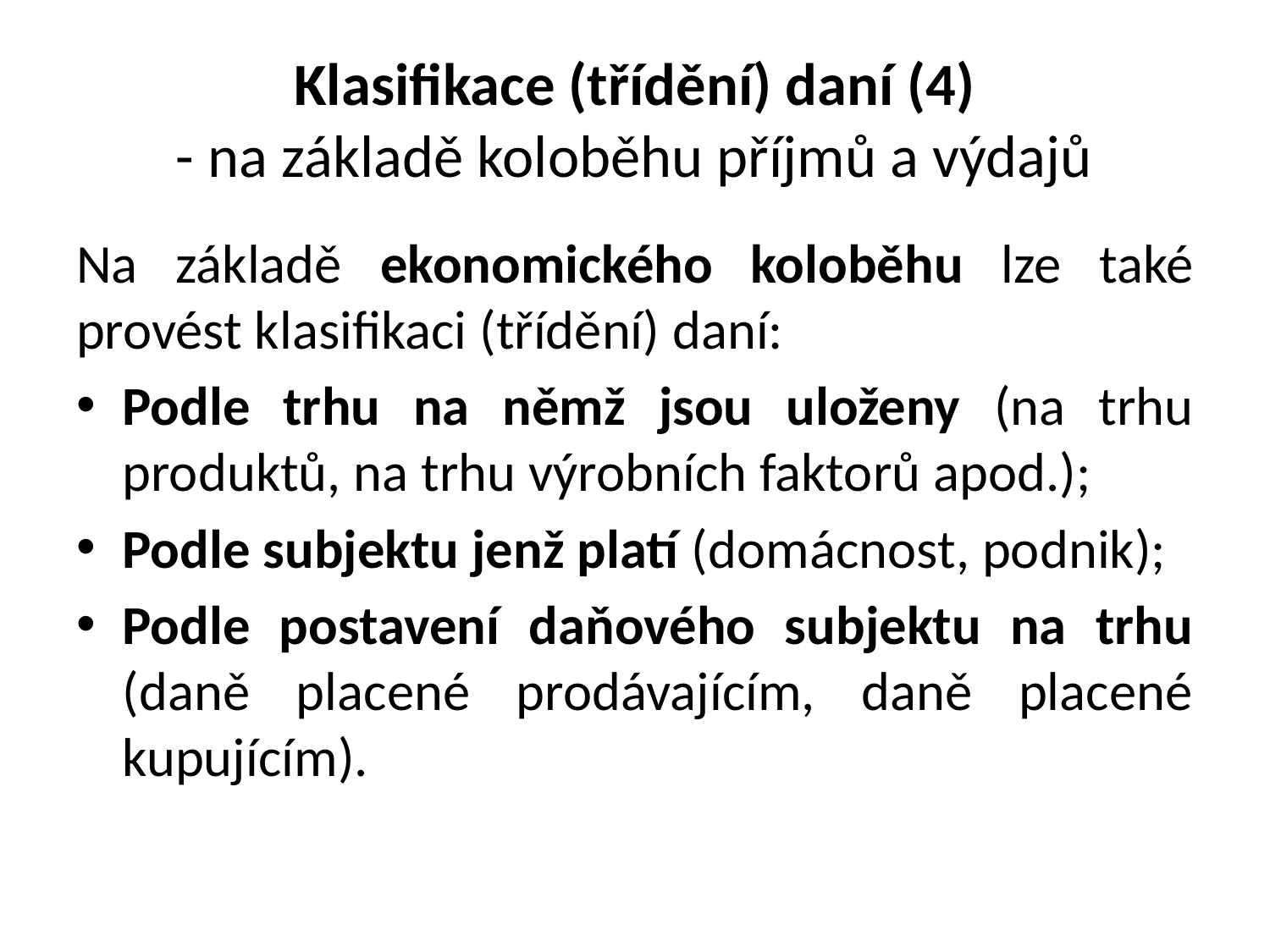

# Klasifikace (třídění) daní (4) - na základě koloběhu příjmů a výdajů
Na základě ekonomického koloběhu lze také provést klasifikaci (třídění) daní:
Podle trhu na němž jsou uloženy (na trhu produktů, na trhu výrobních faktorů apod.);
Podle subjektu jenž platí (domácnost, podnik);
Podle postavení daňového subjektu na trhu (daně placené prodávajícím, daně placené kupujícím).